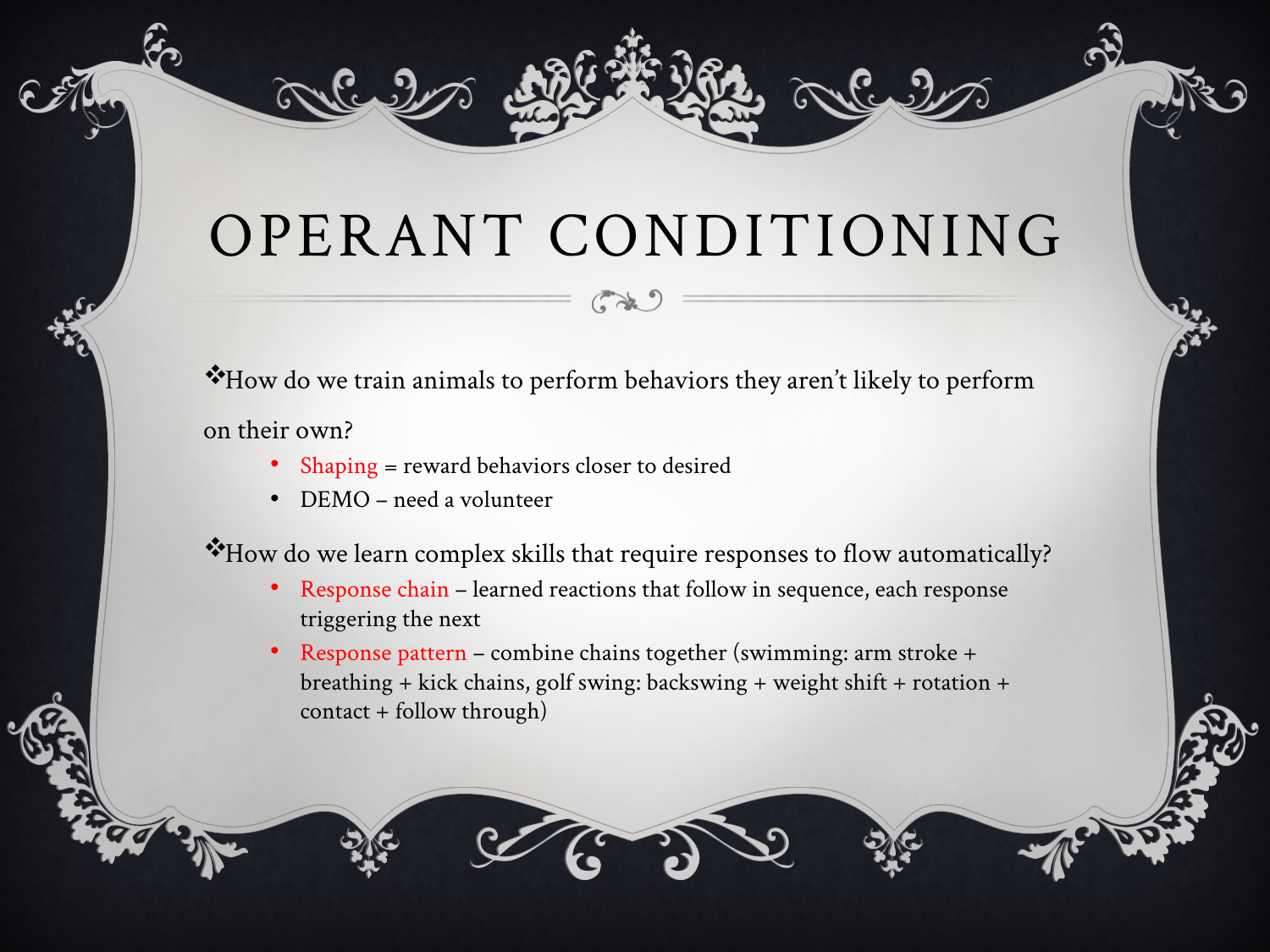

# Operant conditioning
How do we train animals to perform behaviors they aren’t likely to perform on their own?
Shaping = reward behaviors closer to desired
DEMO – need a volunteer
How do we learn complex skills that require responses to flow automatically?
Response chain – learned reactions that follow in sequence, each response triggering the next
Response pattern – combine chains together (swimming: arm stroke + breathing + kick chains, golf swing: backswing + weight shift + rotation + contact + follow through)